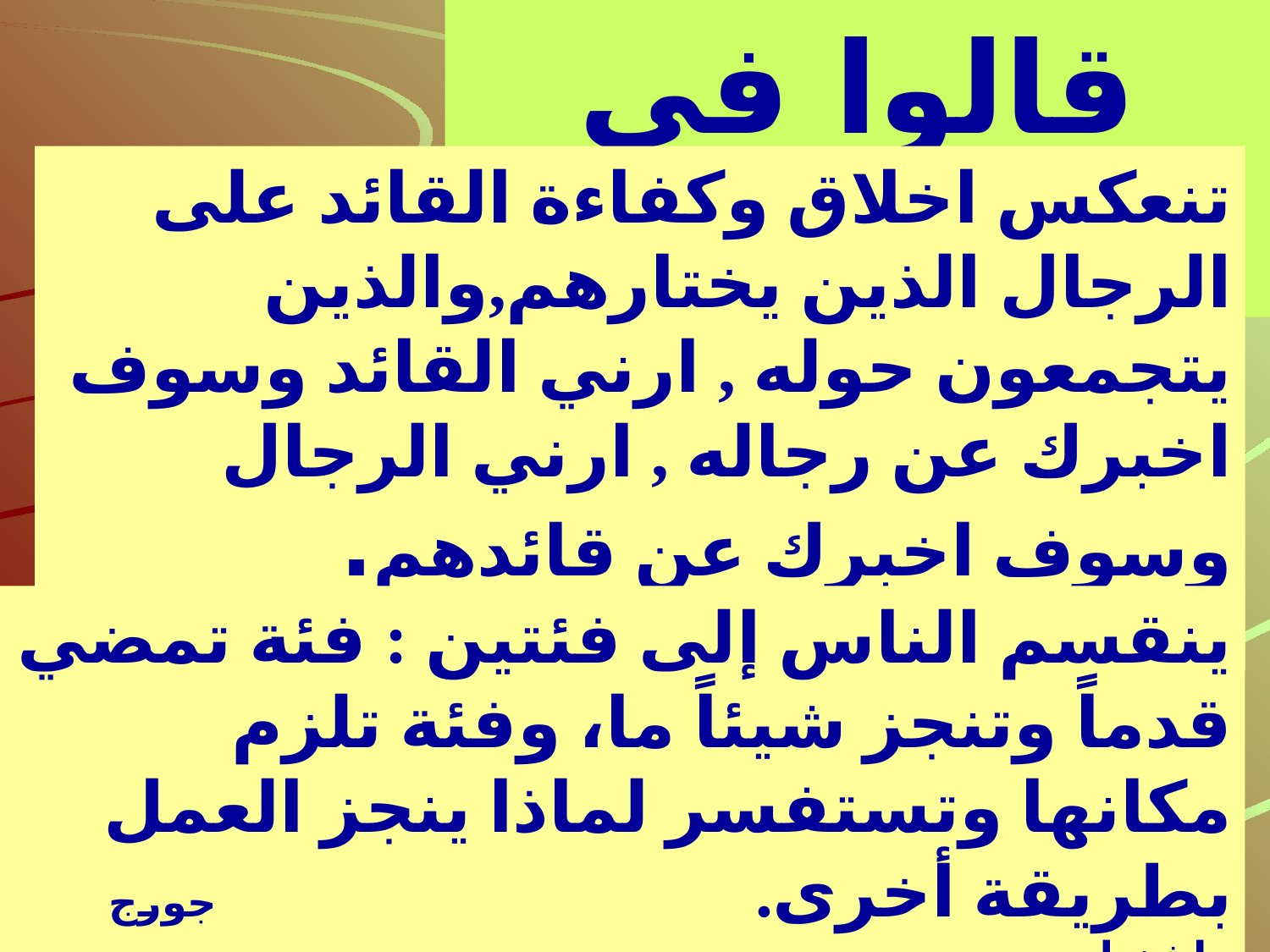

قالوا في القيادة
تنعكس اخلاق وكفاءة القائد على الرجال الذين يختارهم,والذين يتجمعون حوله , ارني القائد وسوف اخبرك عن رجاله , ارني الرجال وسوف اخبرك عن قائدهم.
ارثر ونيوكمب
ينقسم الناس إلى فئتين : فئة تمضي قدماً وتنجز شيئاً ما، وفئة تلزم مكانها وتستفسر لماذا ينجز العمل بطريقة أخرى. 						جورج واشنطن